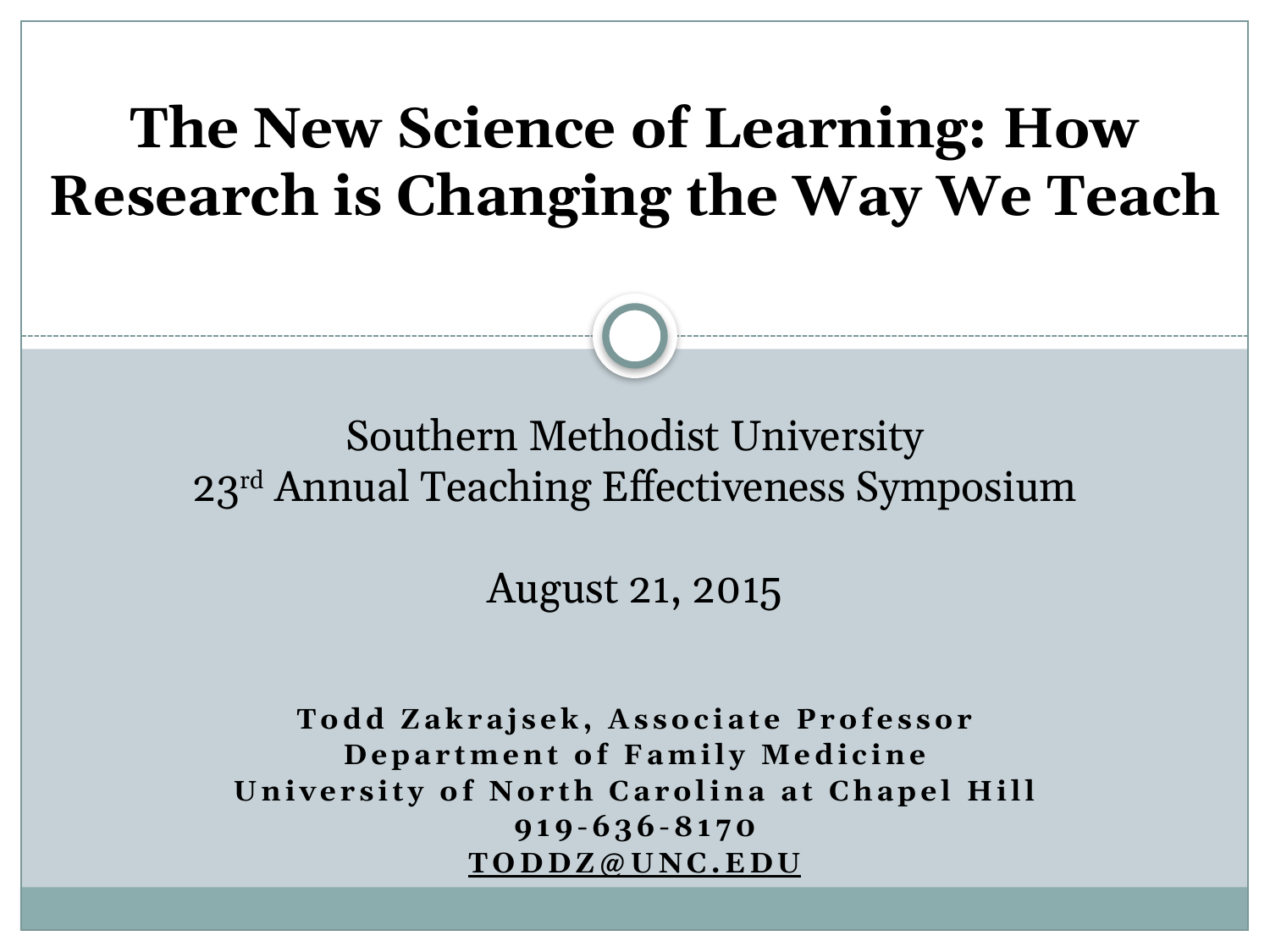

# The New Science of Learning: How Research is Changing the Way We Teach
Southern Methodist University
23rd Annual Teaching Effectiveness Symposium

August 21, 2015
Todd Zakrajsek, Associate Professor
Department of Family Medicine
University of North Carolina at Chapel Hill
919-636-8170
TODDZ@UNC.EDU